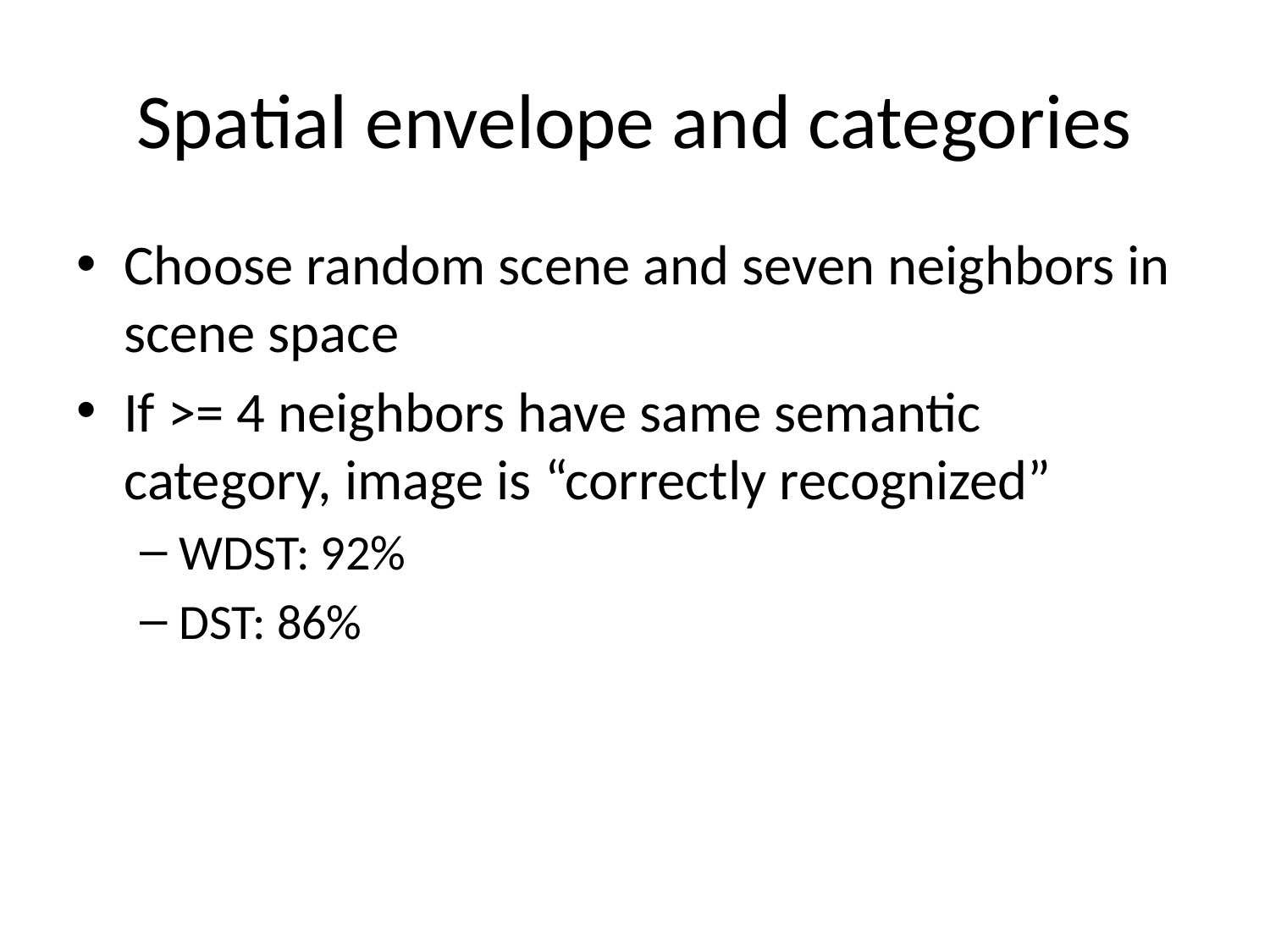

# Spatial envelope and categories
Choose random scene and seven neighbors in scene space
If >= 4 neighbors have same semantic category, image is “correctly recognized”
WDST: 92%
DST: 86%